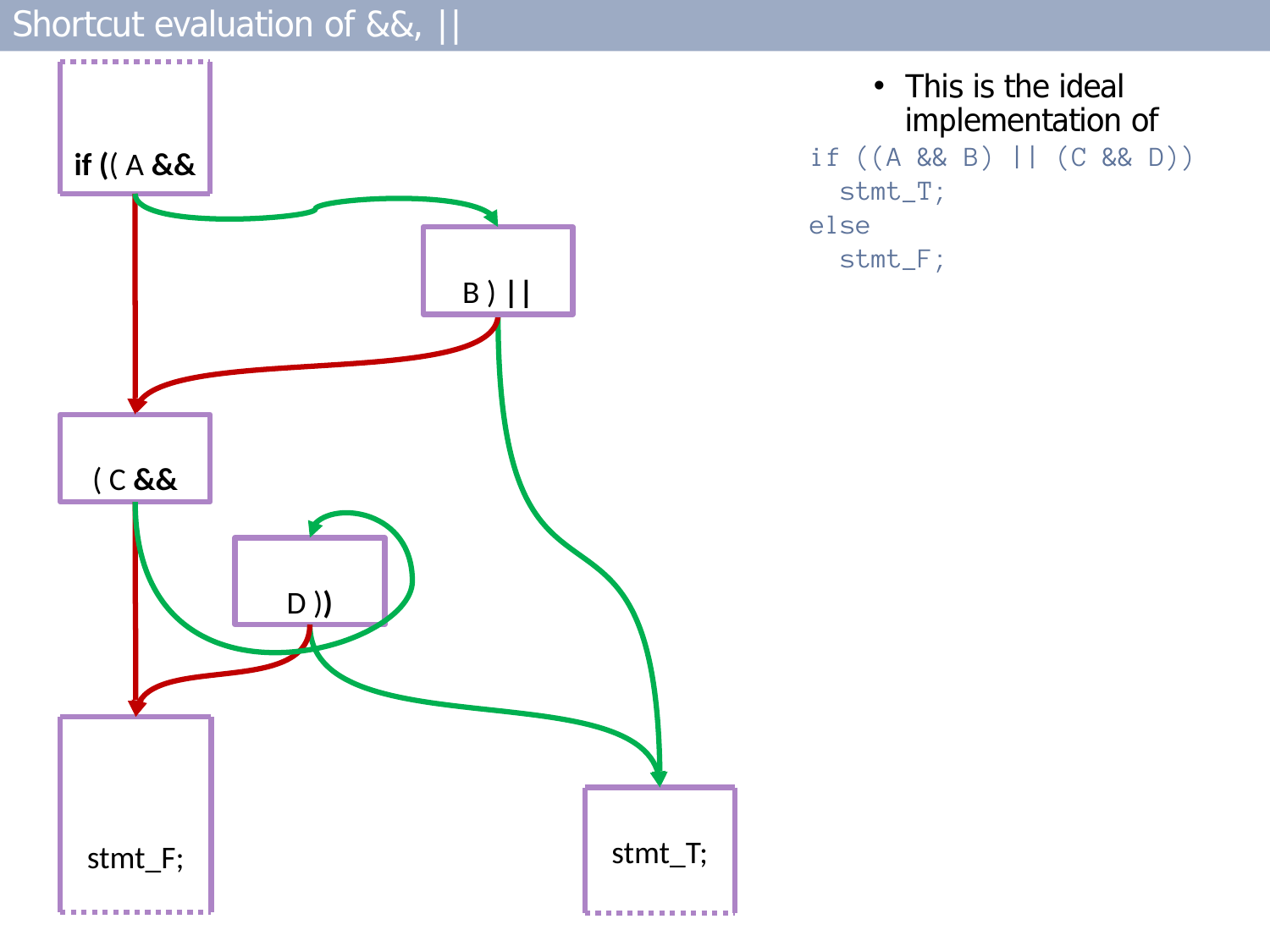

# Shortcut evaluation of &&, ||

if (( A &&
This is the ideal implementation of
if ((A && B) || (C && D))
  stmt_T;
else
  stmt_F;

B ) ||

( C &&

D ))

stmt_F;

stmt_T;